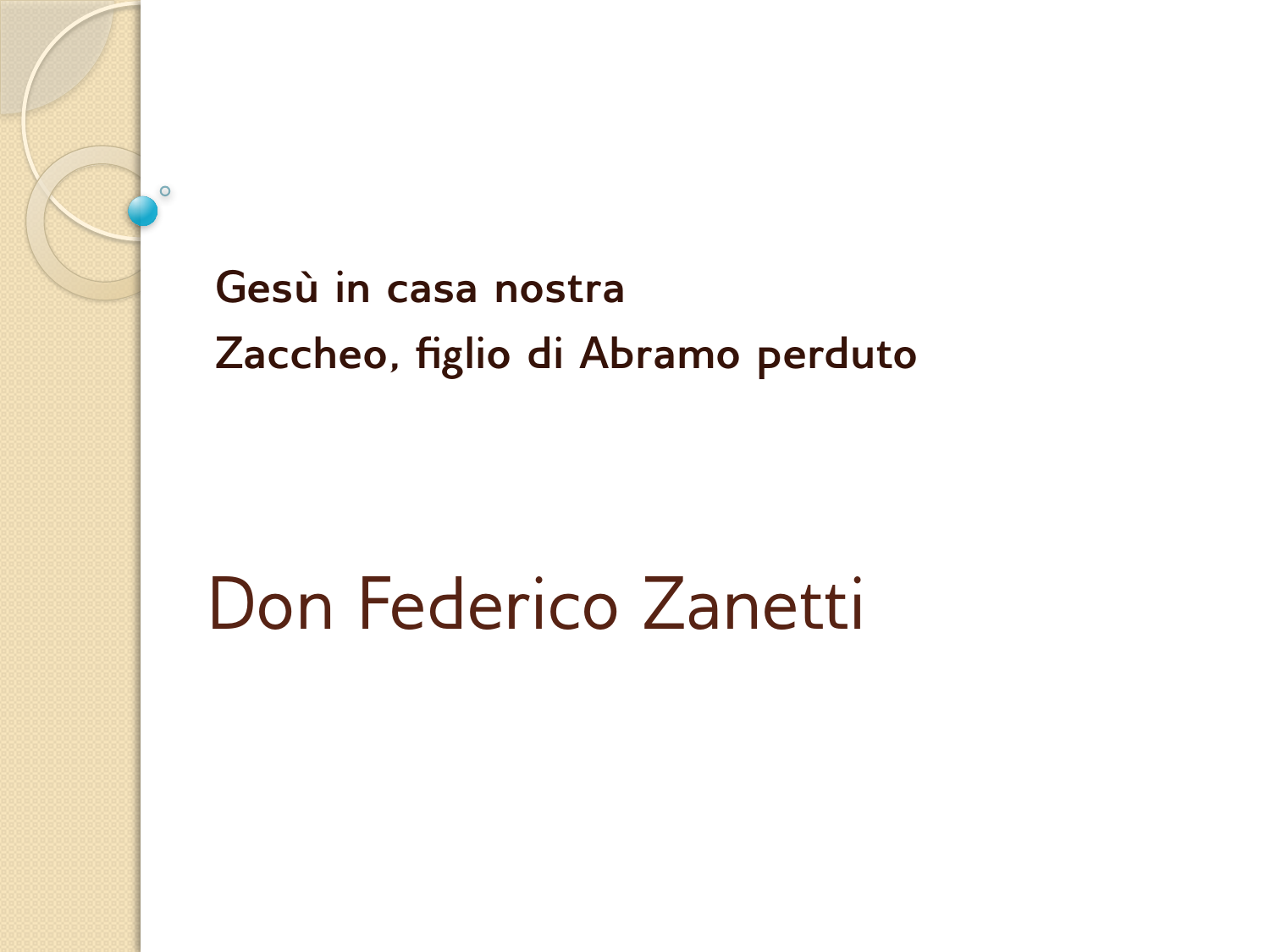

Gesù in casa nostra
Zaccheo, figlio di Abramo perduto

# Don Federico Zanetti